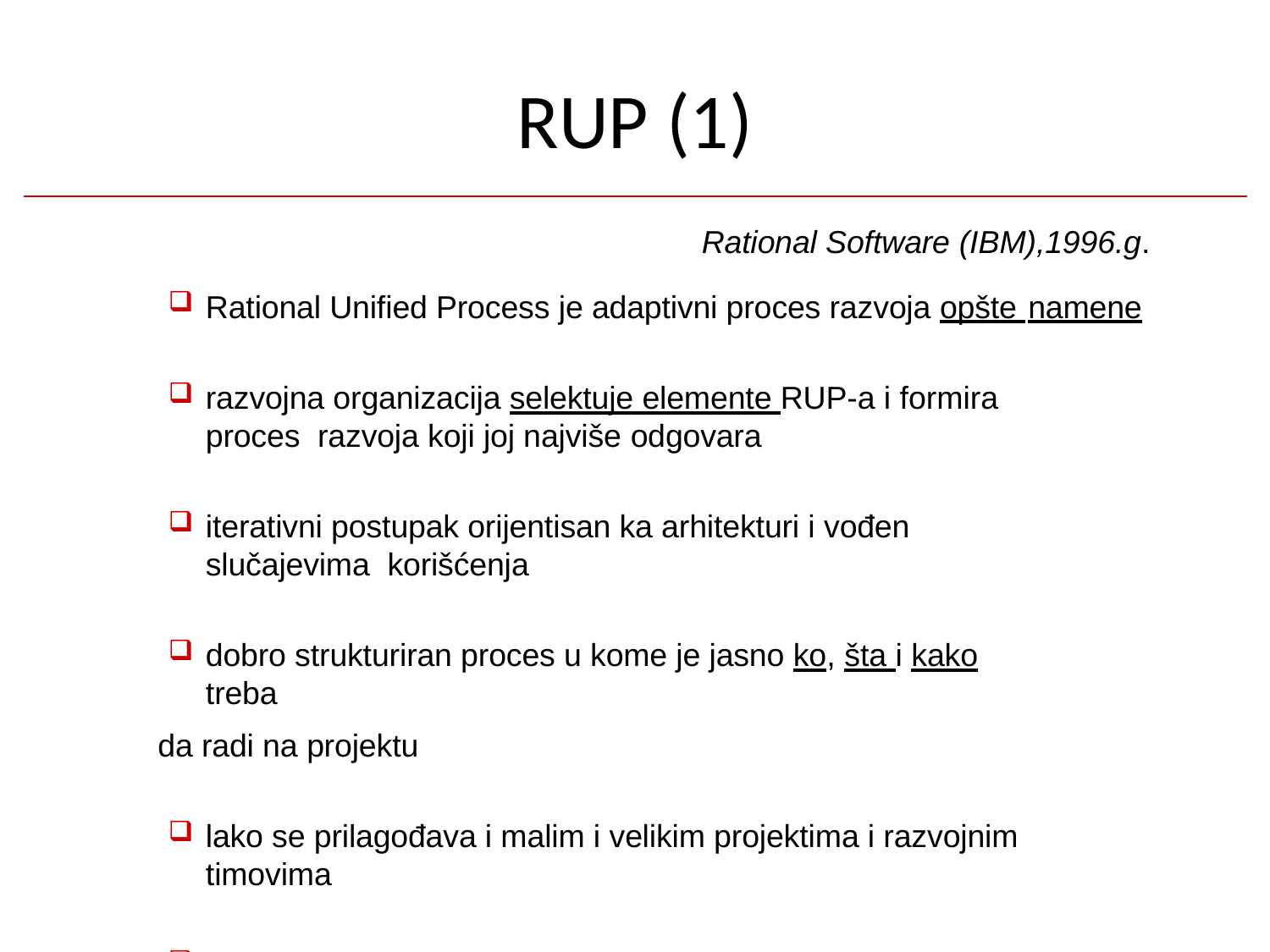

# RUP (1)

Rational Software (IBM),1996.g.
Rational Unified Process je adaptivni proces razvoja opšte namene

razvojna organizacija selektuje elemente RUP-a i formira proces  razvoja koji joj najviše odgovara

iterativni postupak orijentisan ka arhitekturi i vođen slučajevima  korišćenja

dobro strukturiran proces u kome je jasno ko, šta i kako treba
da radi na projektu

lako se prilagođava i malim i velikim projektima i razvojnim timovima

rado korišćena metodologija od strane iskusnih razvojnih timova